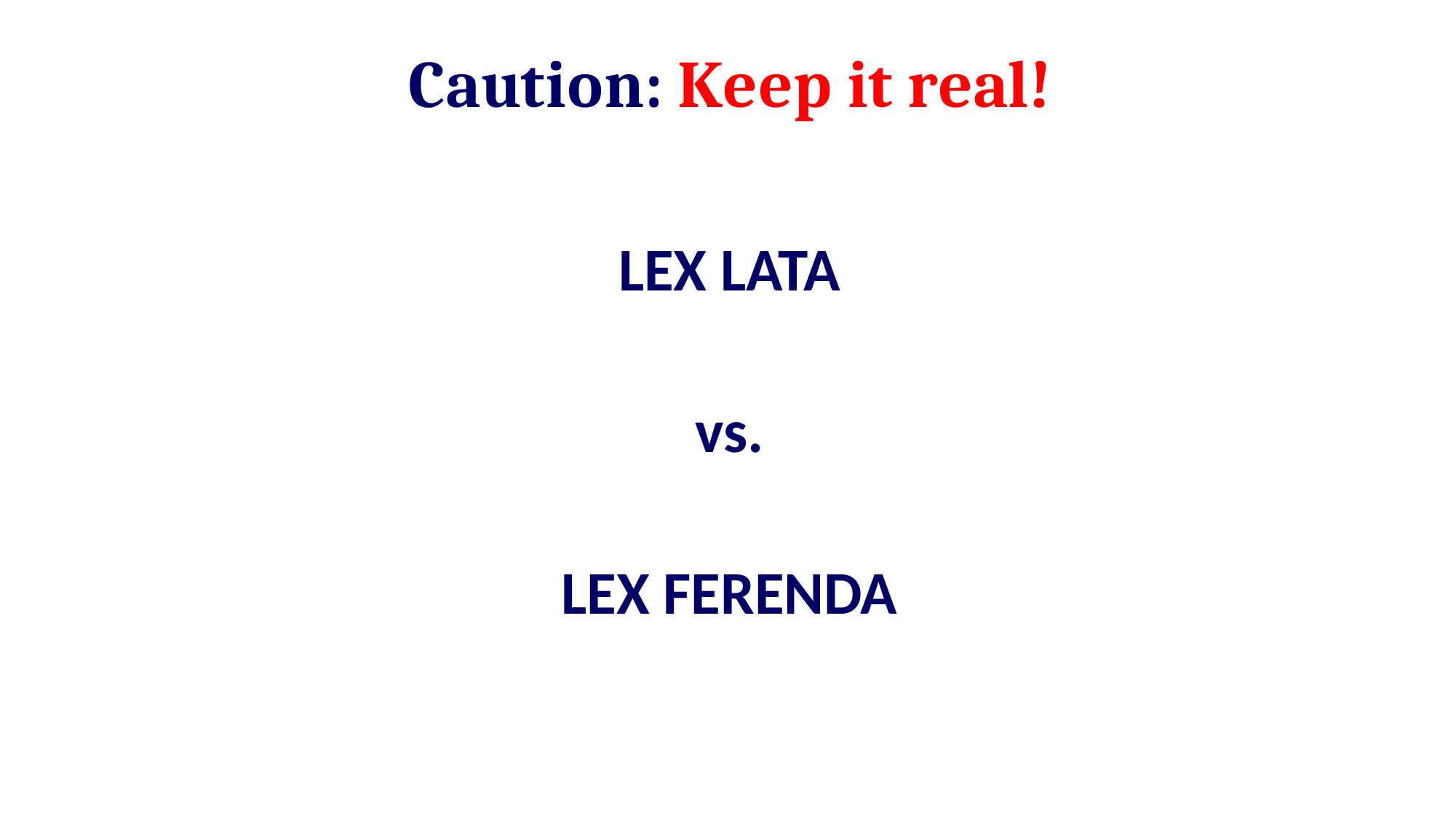

# Caution: Keep it real!

LEX LATA

vs.

LEX FERENDA